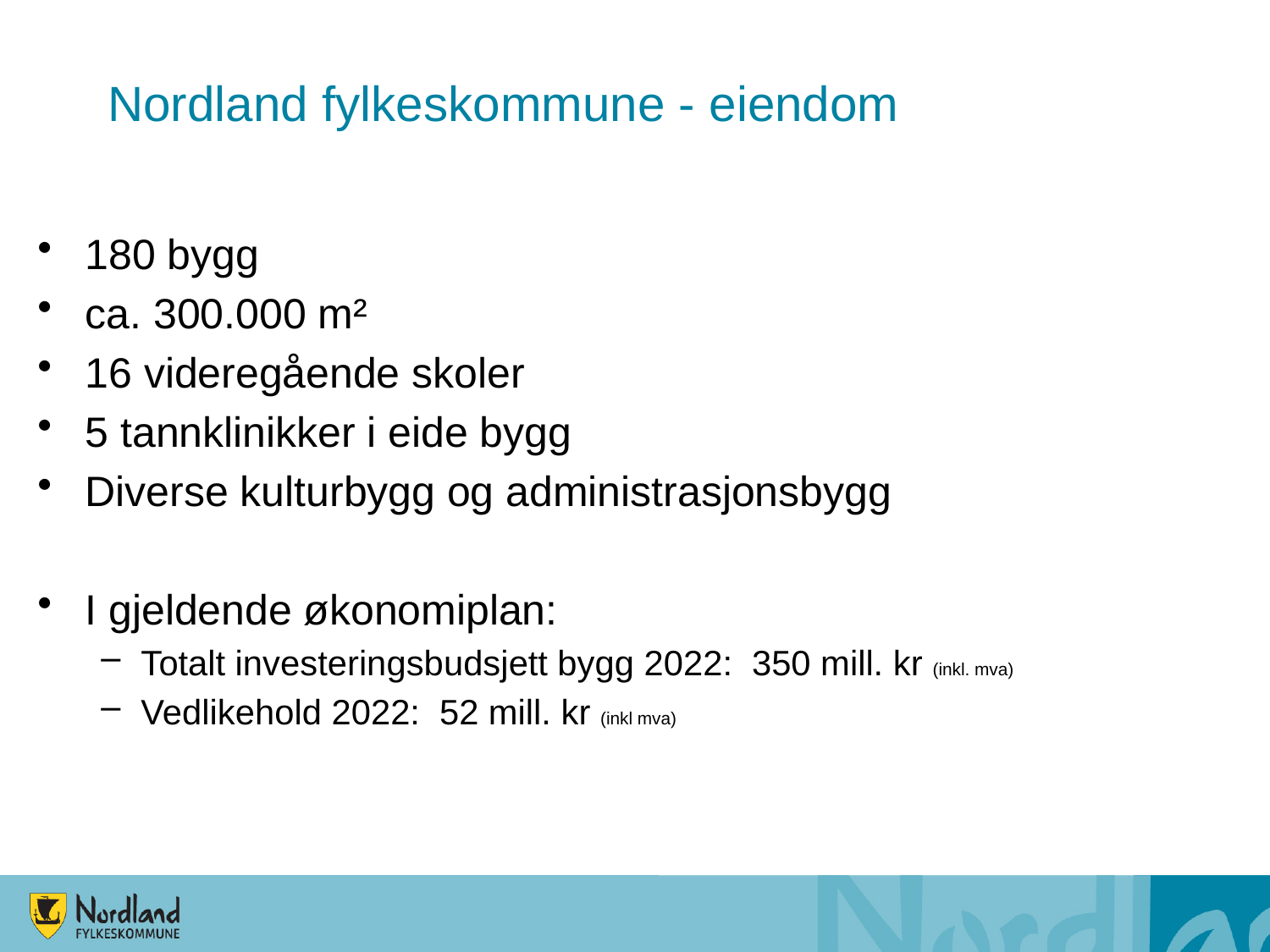

# Nordland fylkeskommune - eiendom

180 bygg
ca. 300.000 m²
16 videregående skoler
5 tannklinikker i eide bygg
Diverse kulturbygg og administrasjonsbygg

I gjeldende økonomiplan:
Totalt investeringsbudsjett bygg 2022:  350 mill. kr (inkl. mva)
Vedlikehold 2022:  52 mill. kr (inkl mva)